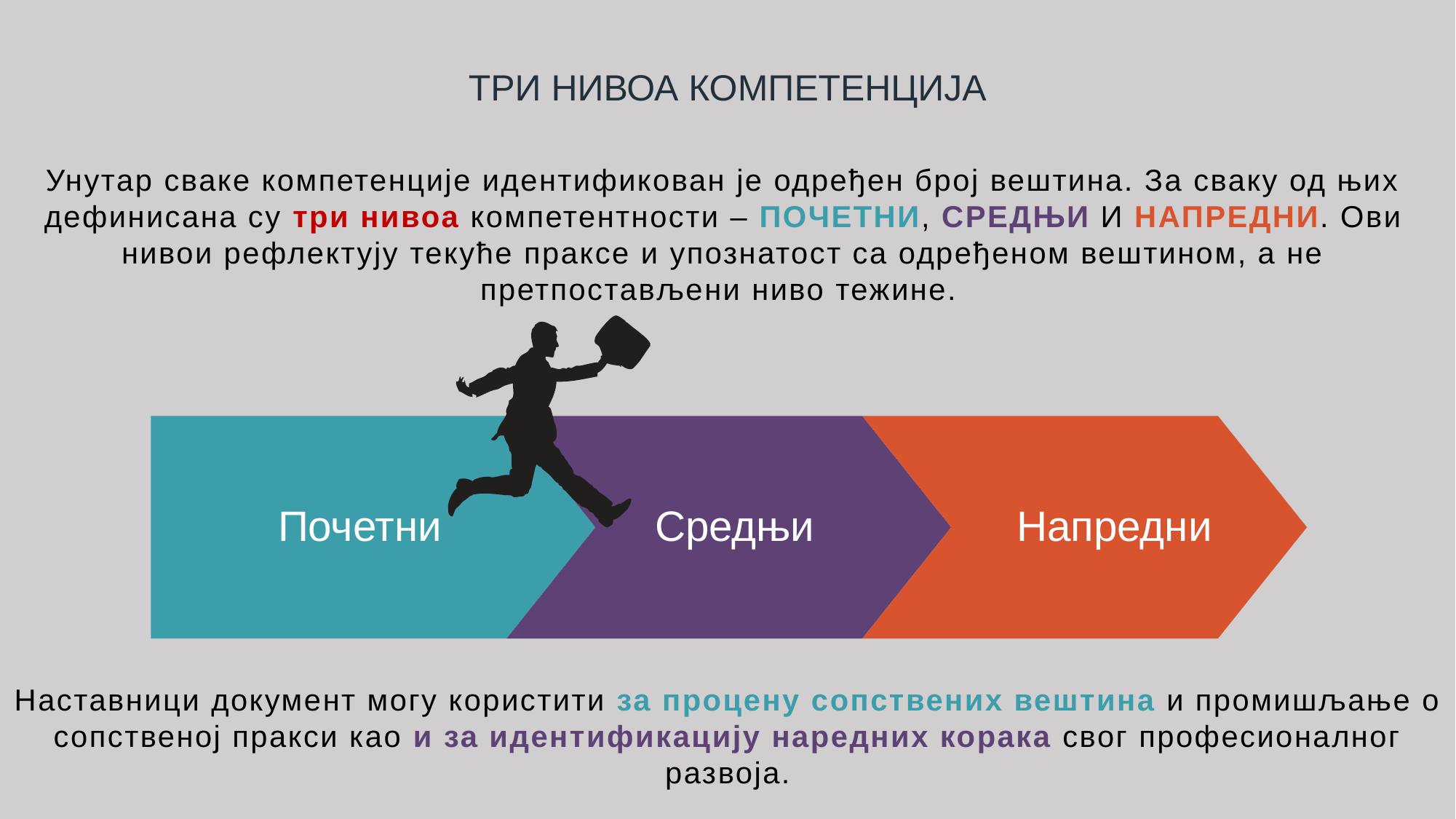

три нивоа компетенција
Унутар сваке компетенције идентификован је одређен број вештина. За сваку од њих дефинисана су три нивоа компетентности – ПОЧЕТНИ, СРЕДЊИ И НАПРЕДНИ. Ови нивои рефлектују текуће праксе и упознатост са одређеном вештином, а не претпостављени ниво тежине.

Почетни
Средњи
Напредни
Наставници документ могу користити за процену сопствених вештина и промишљање о сопственој пракси као и за идентификацију наредних корака свог професионалног развоја.